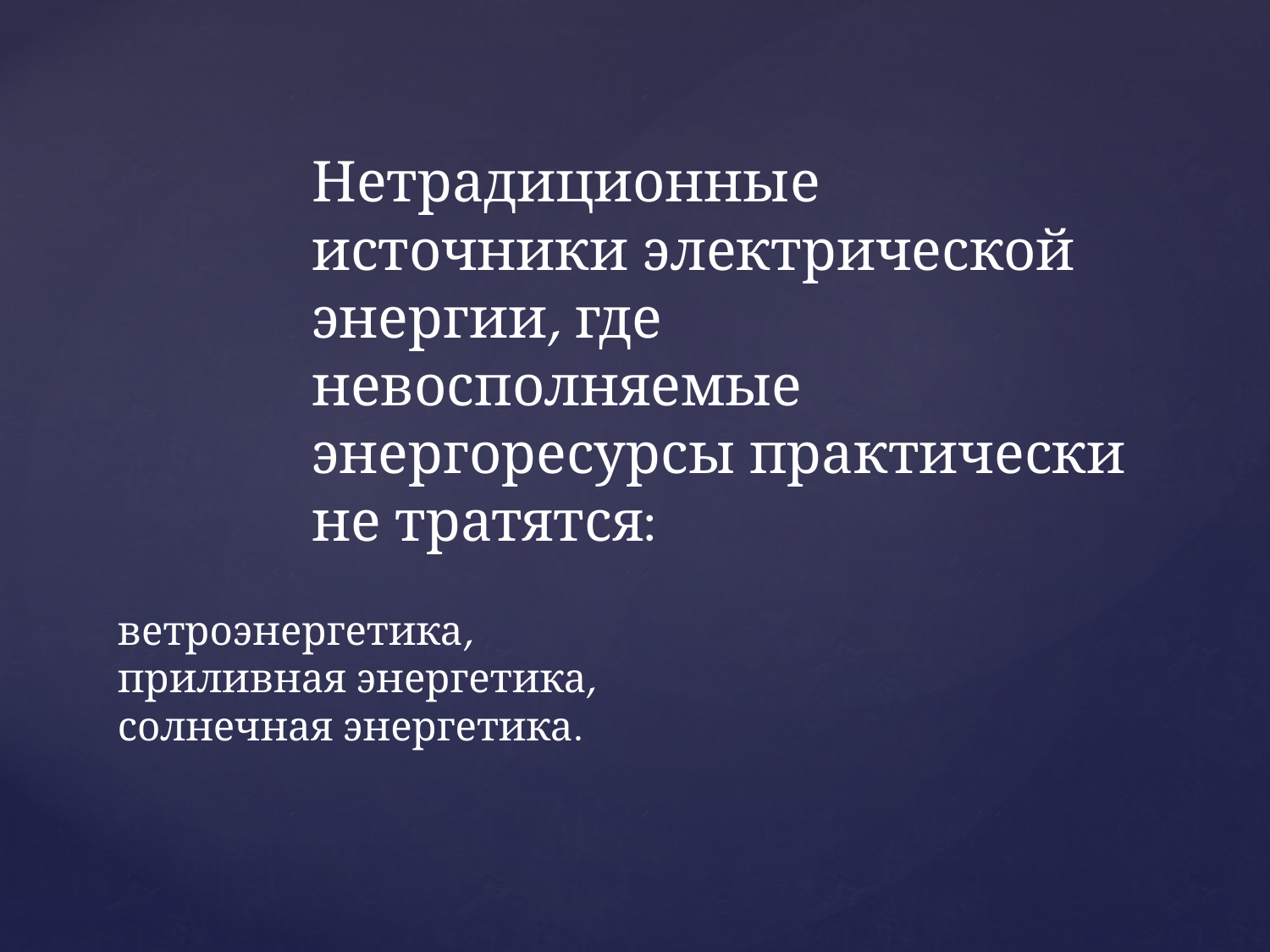

Нетрадиционные источники электрической энергии, где невосполняемые энергоресурсы практически не тратятся:
# ветроэнергетика, приливная энергетика, солнечная энергетика.